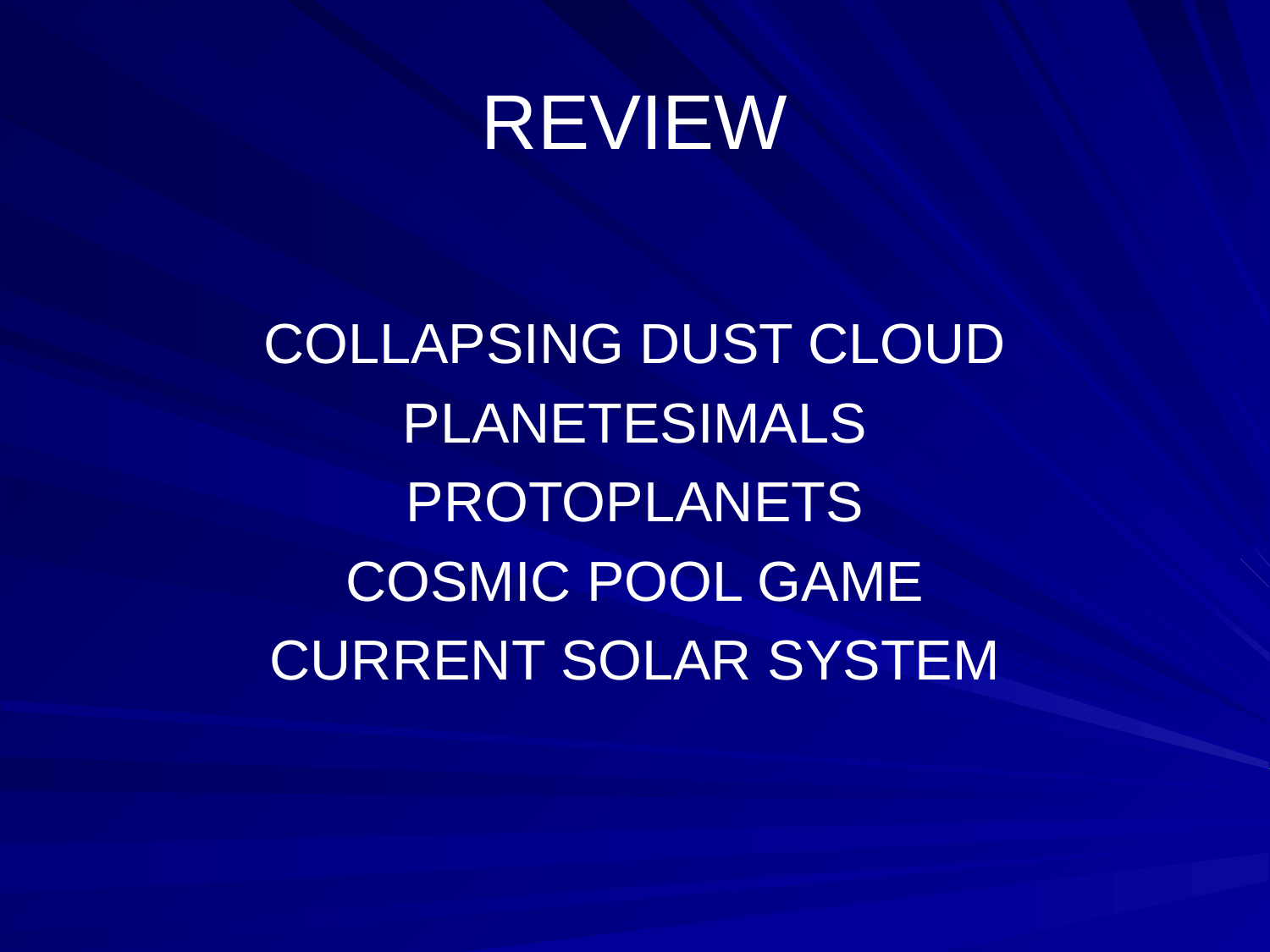

# REVIEW

COLLAPSING DUST CLOUD
PLANETESIMALS
PROTOPLANETS
COSMIC POOL GAME
CURRENT SOLAR SYSTEM